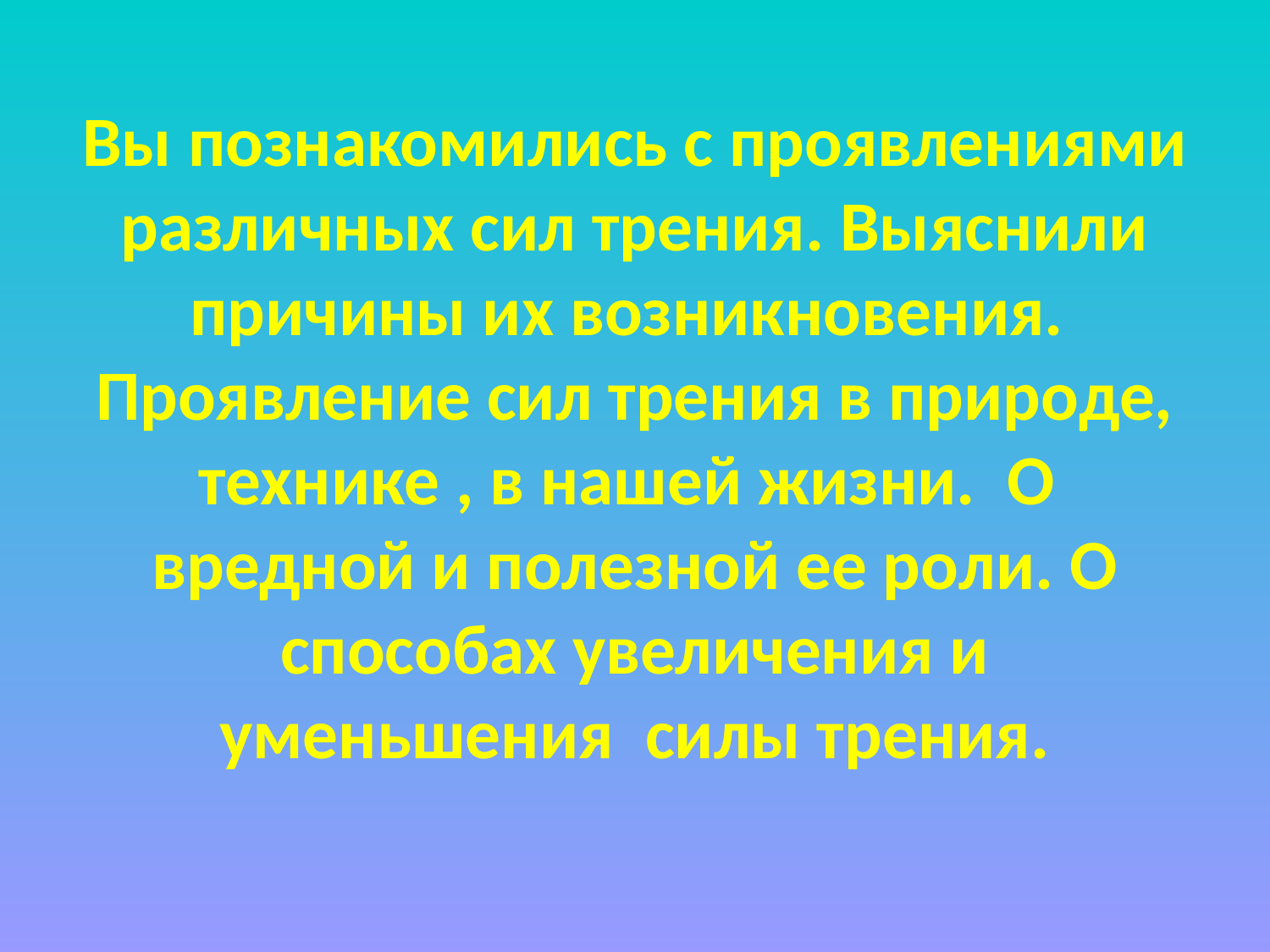

Вы познакомились с проявлениями различных сил трения. Выяснили причины их возникновения.  Проявление сил трения в природе, технике , в нашей жизни.  О  вредной и полезной ее роли. О способах увеличения и уменьшения  силы трения.